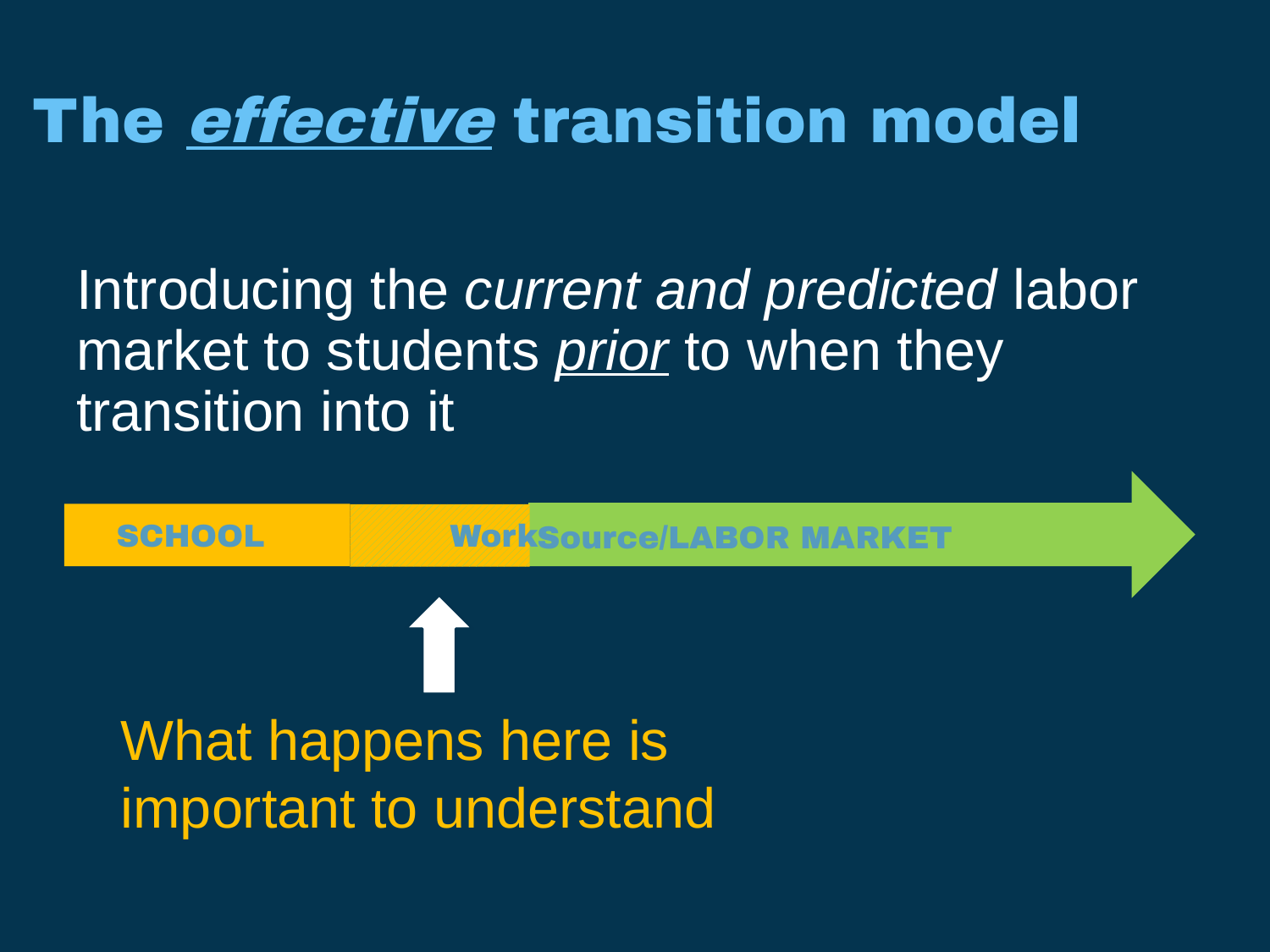

# The effective transition model
Introducing the current and predicted labor market to students prior to when they transition into it

Work
SCHOOL
Source/LABOR MARKET

What happens here is
important to understand